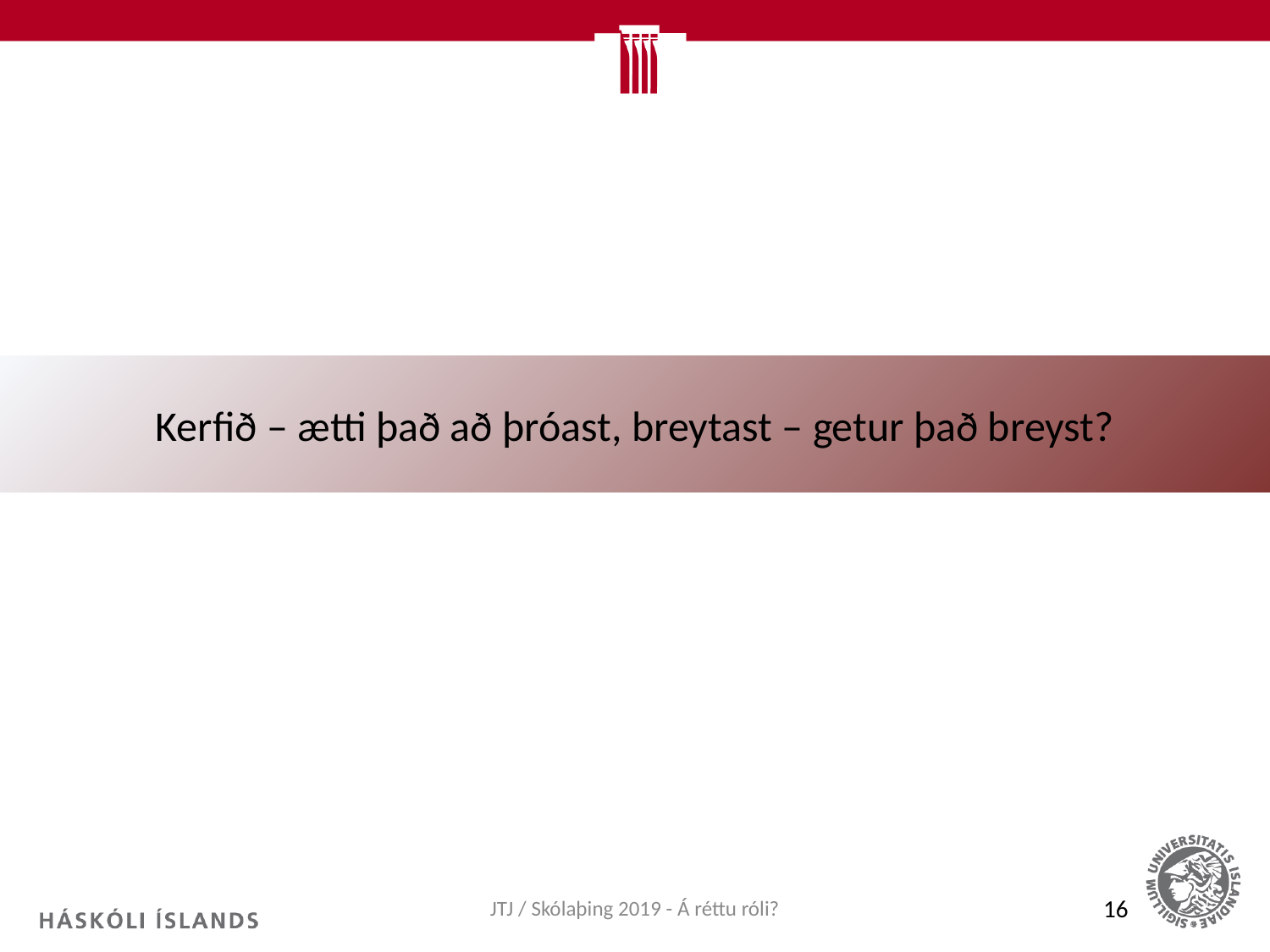

# Kerfið – ætti það að þróast, breytast – getur það breyst?
JTJ / Skólaþing 2019 - Á réttu róli?
16